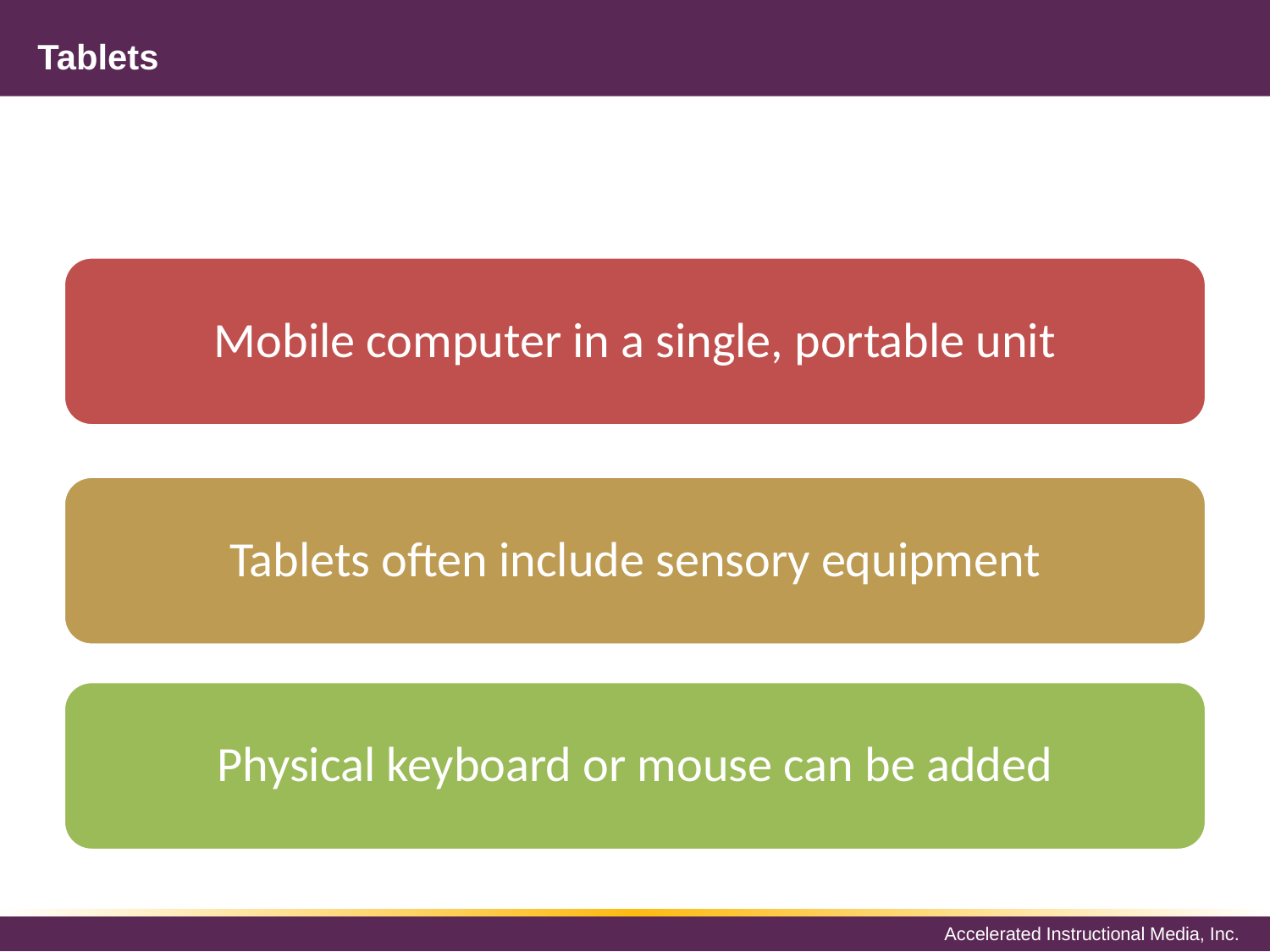

# Tablets

Mobile computer in a single, portable unit
Tablets often include sensory equipment
Physical keyboard or mouse can be added